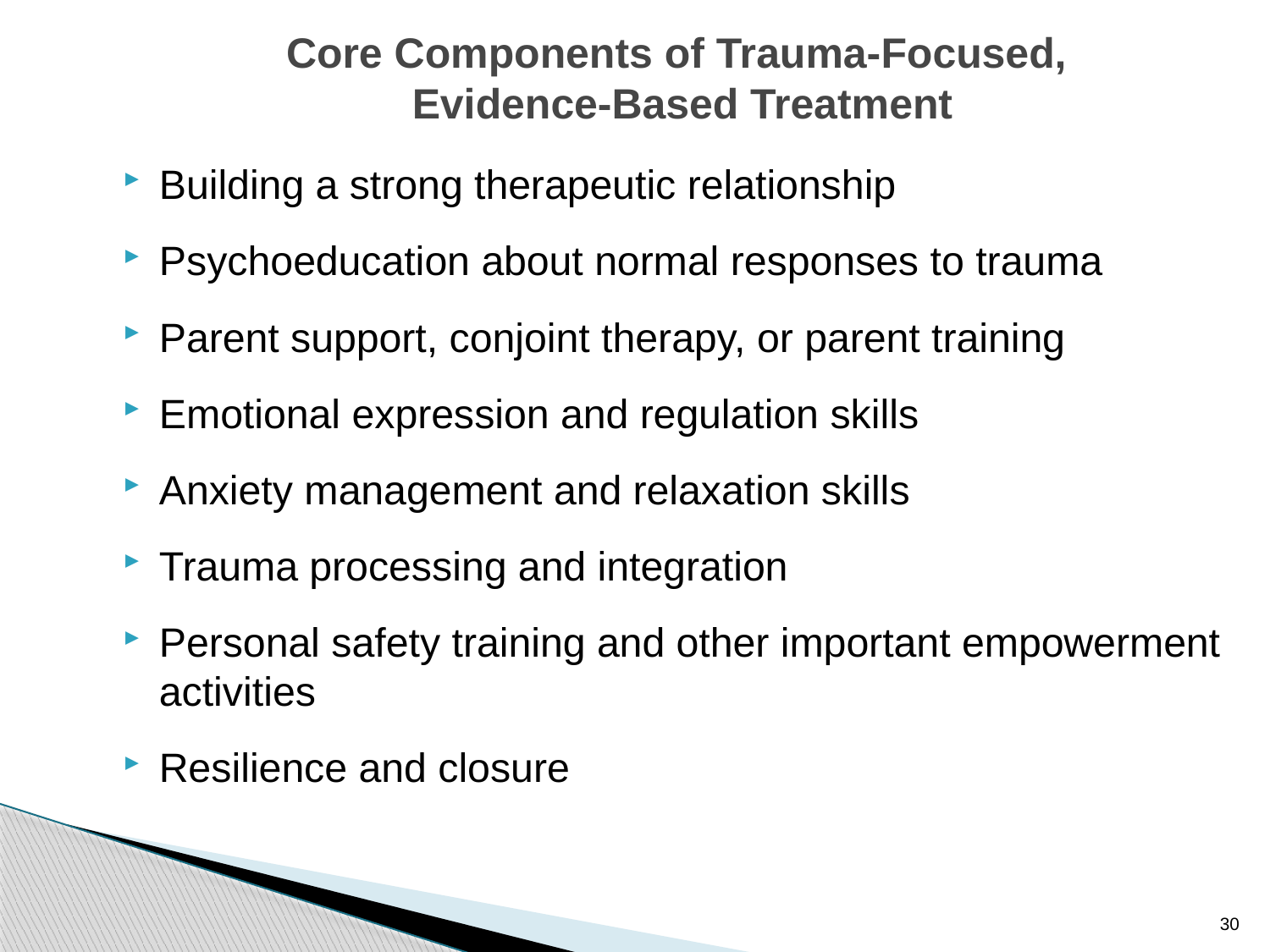

Core Components of Trauma-Focused,
Evidence-Based Treatment
Building a strong therapeutic relationship
Psychoeducation about normal responses to trauma
Parent support, conjoint therapy, or parent training
Emotional expression and regulation skills
Anxiety management and relaxation skills
Trauma processing and integration
Personal safety training and other important empowerment activities
Resilience and closure
30